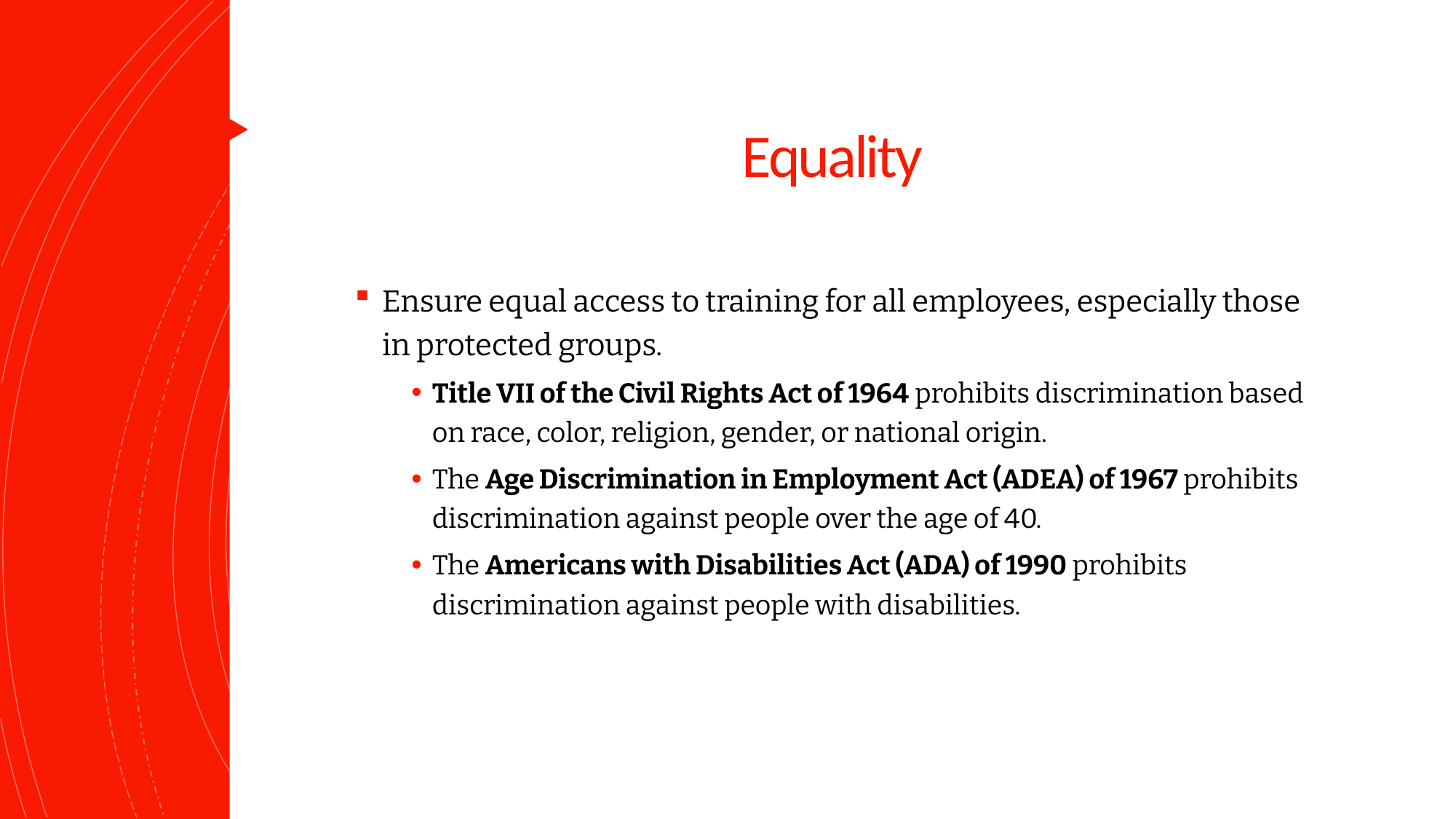

# Equality

Ensure equal access to training for all employees, especially those in protected groups.
Title VII of the Civil Rights Act of 1964 prohibits discrimination based on race, color, religion, gender, or national origin.
The Age Discrimination in Employment Act (ADEA) of 1967 prohibits discrimination against people over the age of 40.
The Americans with Disabilities Act (ADA) of 1990 prohibits discrimination against people with disabilities.